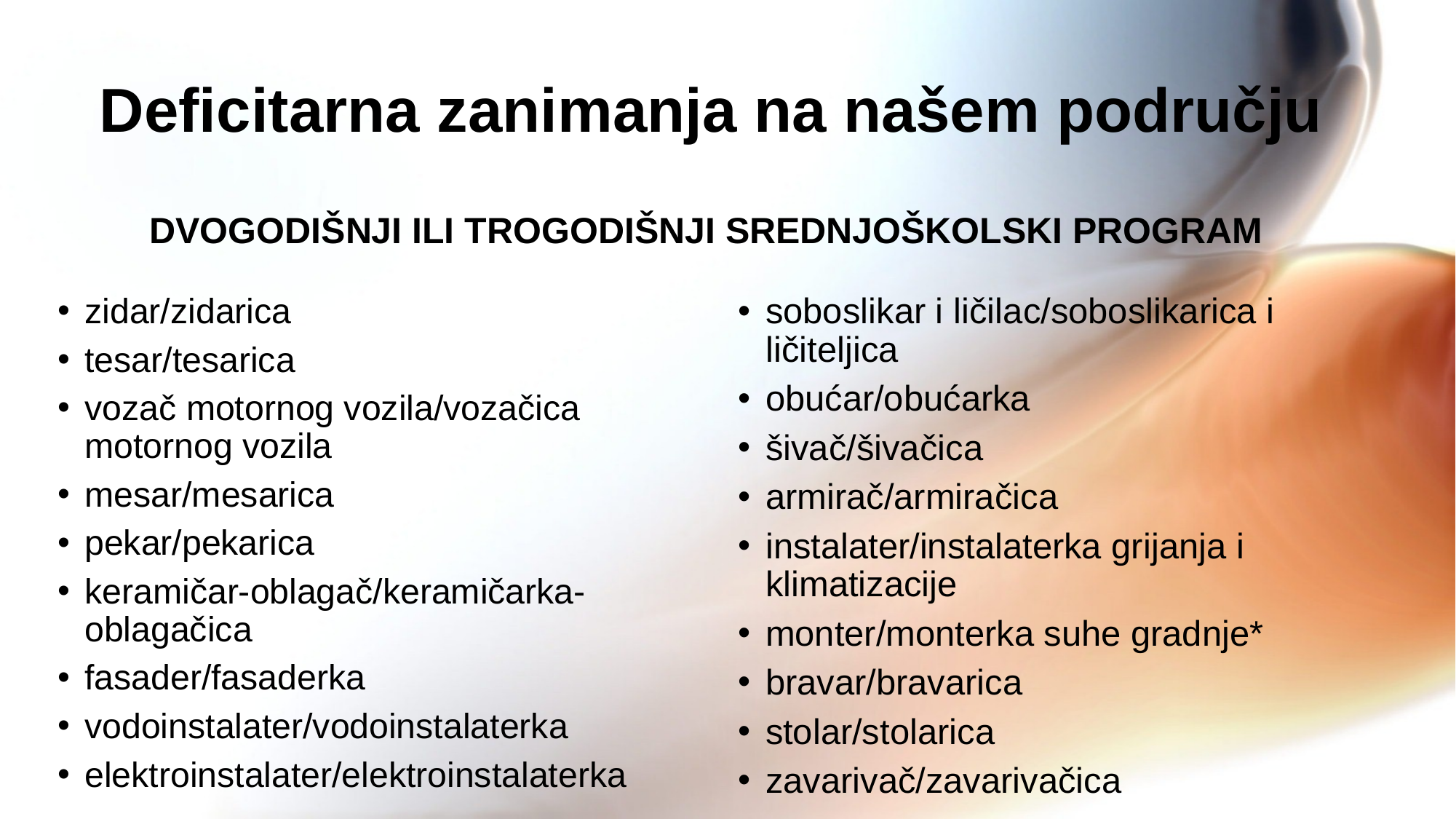

# Deficitarna zanimanja na našem području
DVOGODIŠNJI ILI TROGODIŠNJI SREDNJOŠKOLSKI PROGRAM
zidar/zidarica
tesar/tesarica
vozač motornog vozila/vozačica motornog vozila
mesar/mesarica
pekar/pekarica
keramičar-oblagač/keramičarka-oblagačica
fasader/fasaderka
vodoinstalater/vodoinstalaterka
elektroinstalater/elektroinstalaterka
soboslikar i ličilac/soboslikarica i ličiteljica
obućar/obućarka
šivač/šivačica
armirač/armiračica
instalater/instalaterka grijanja i klimatizacije
monter/monterka suhe gradnje*
bravar/bravarica
stolar/stolarica
zavarivač/zavarivačica